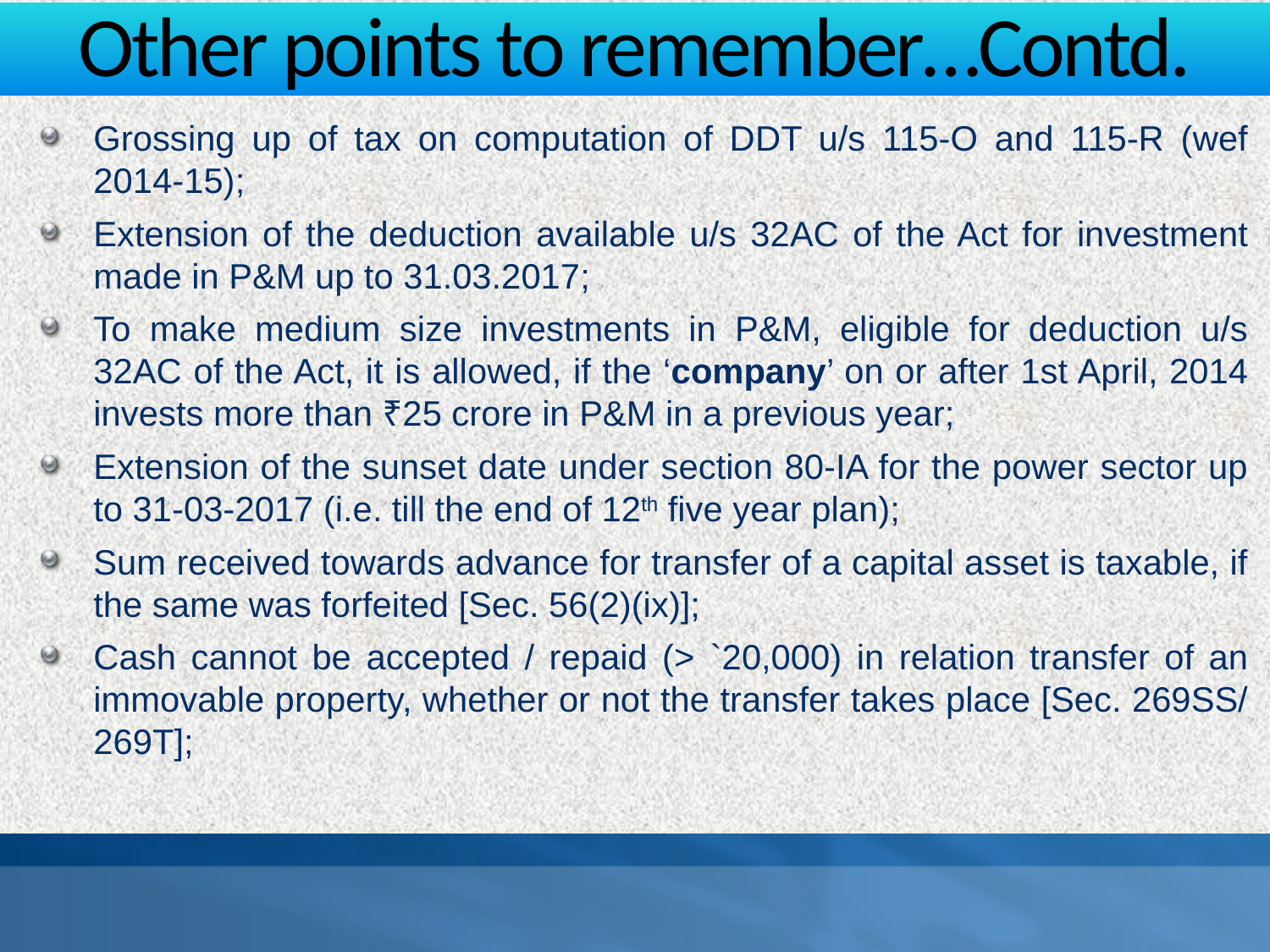

# Other points to remember…Contd.
Grossing up of tax on computation of DDT u/s 115-O and 115-R (wef 2014-15);
Extension of the deduction available u/s 32AC of the Act for investment made in P&M up to 31.03.2017;
To make medium size investments in P&M, eligible for deduction u/s 32AC of the Act, it is allowed, if the ‘company’ on or after 1st April, 2014 invests more than ₹25 crore in P&M in a previous year;
Extension of the sunset date under section 80-IA for the power sector up to 31-03-2017 (i.e. till the end of 12th five year plan);
Sum received towards advance for transfer of a capital asset is taxable, if the same was forfeited [Sec. 56(2)(ix)];
Cash cannot be accepted / repaid (> `20,000) in relation transfer of an immovable property, whether or not the transfer takes place [Sec. 269SS/ 269T];